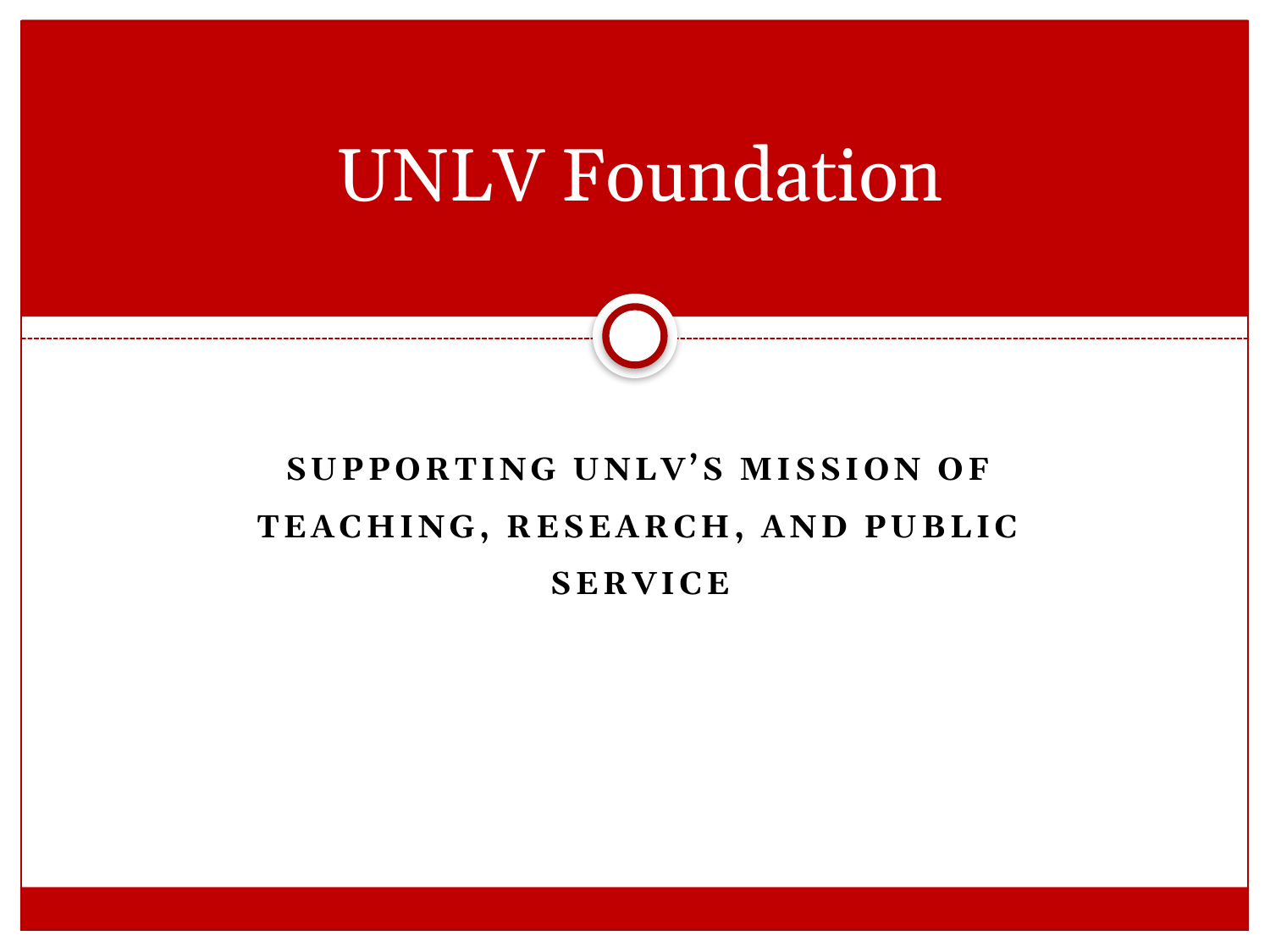

# UNLV Foundation
Supporting UNLV’s mission of teaching, research, and public service